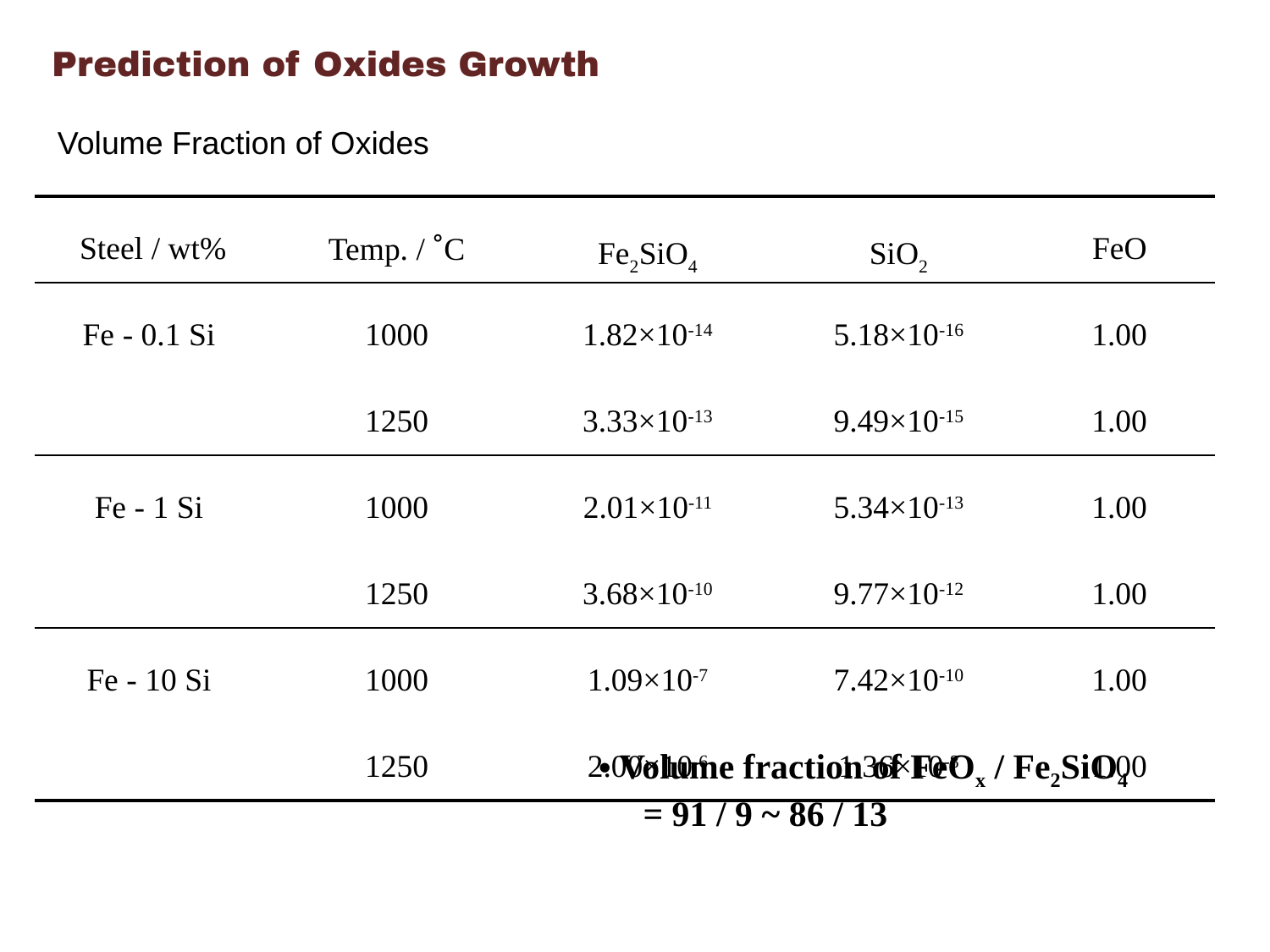

Prediction of Oxides Growth
Volume Fraction of Oxides
| Steel / wt% | Temp. / ˚C | Fe2SiO4 | SiO2 | FeO |
| --- | --- | --- | --- | --- |
| Fe - 0.1 Si | 1000 | 1.82×10-14 | 5.18×10-16 | 1.00 |
|  | 1250 | 3.33×10-13 | 9.49×10-15 | 1.00 |
| Fe - 1 Si | 1000 | 2.01×10-11 | 5.34×10-13 | 1.00 |
|  | 1250 | 3.68×10-10 | 9.77×10-12 | 1.00 |
| Fe - 10 Si | 1000 | 1.09×10-7 | 7.42×10-10 | 1.00 |
|  | 1250 | 2.00×10-6 | 1.36×10-8 | 1.00 |
 Volume fraction of FeOx / Fe2SiO4
     = 91 / 9 ~ 86 / 13